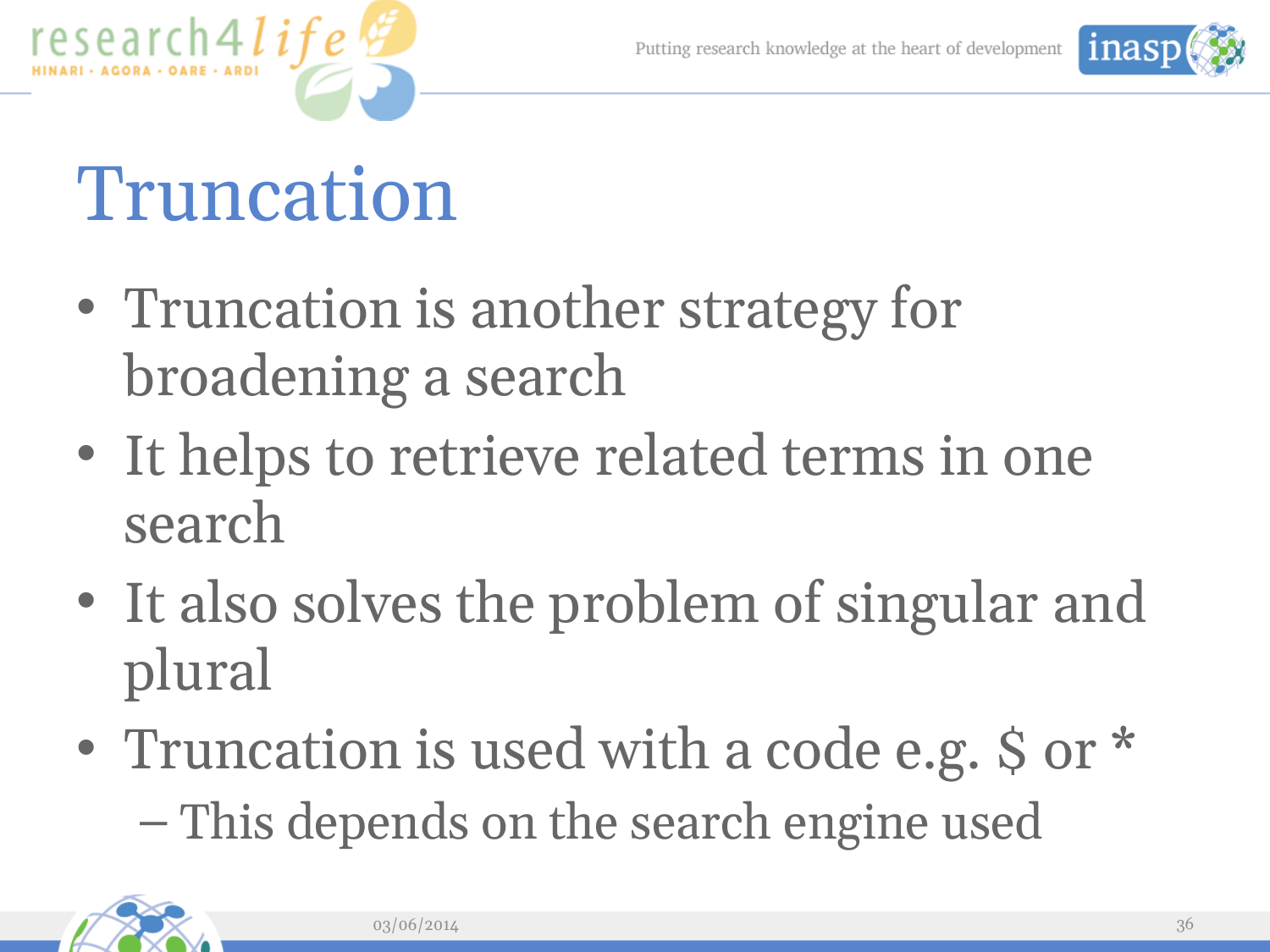

# Truncation
Truncation is another strategy for broadening a search
It helps to retrieve related terms in one search
It also solves the problem of singular and plural
Truncation is used with a code e.g. $ or *
This depends on the search engine used
03/06/2014
36